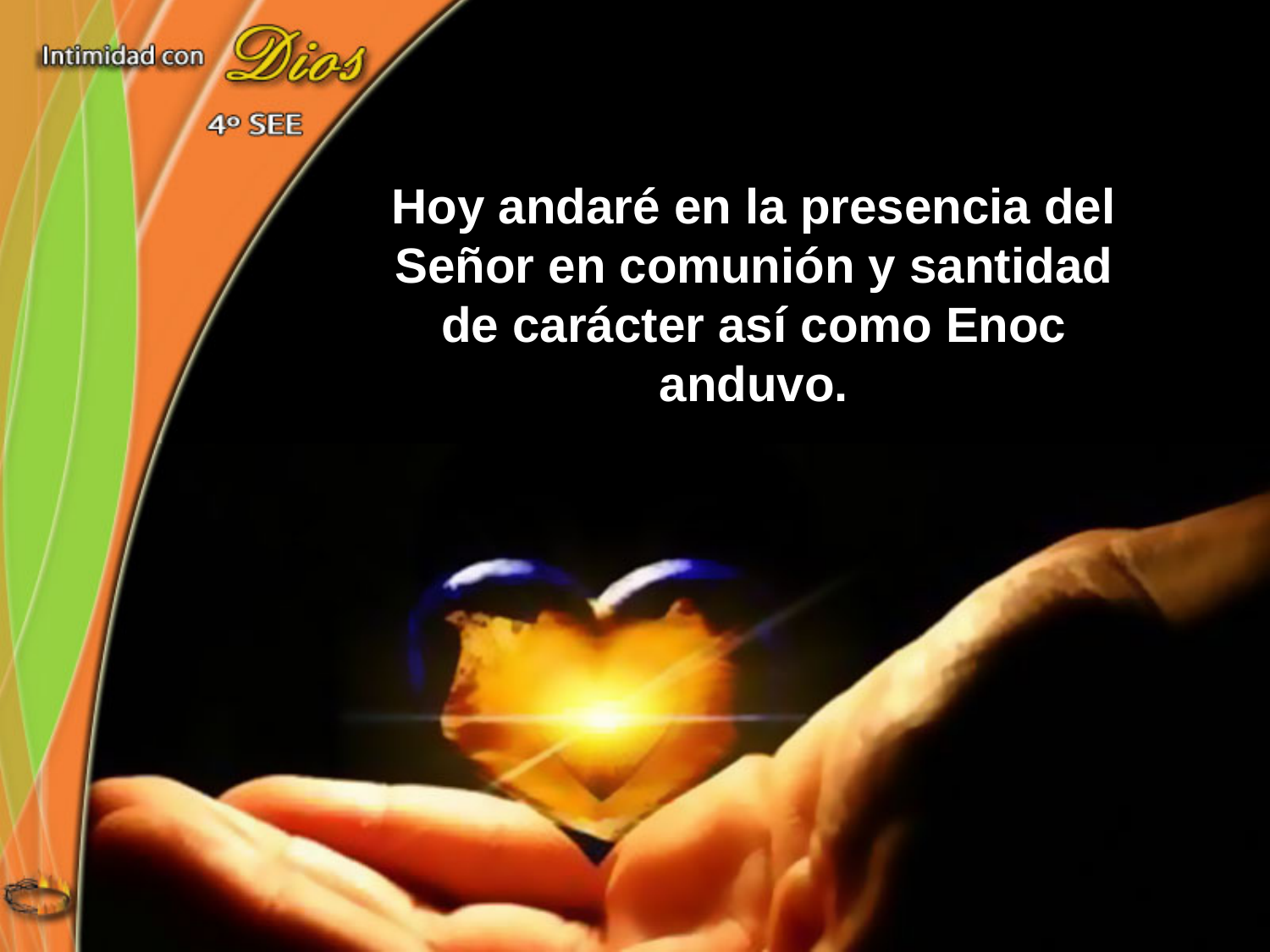

Hoy andaré en la presencia del Señor en comunión y santidad de carácter así como Enoc anduvo.